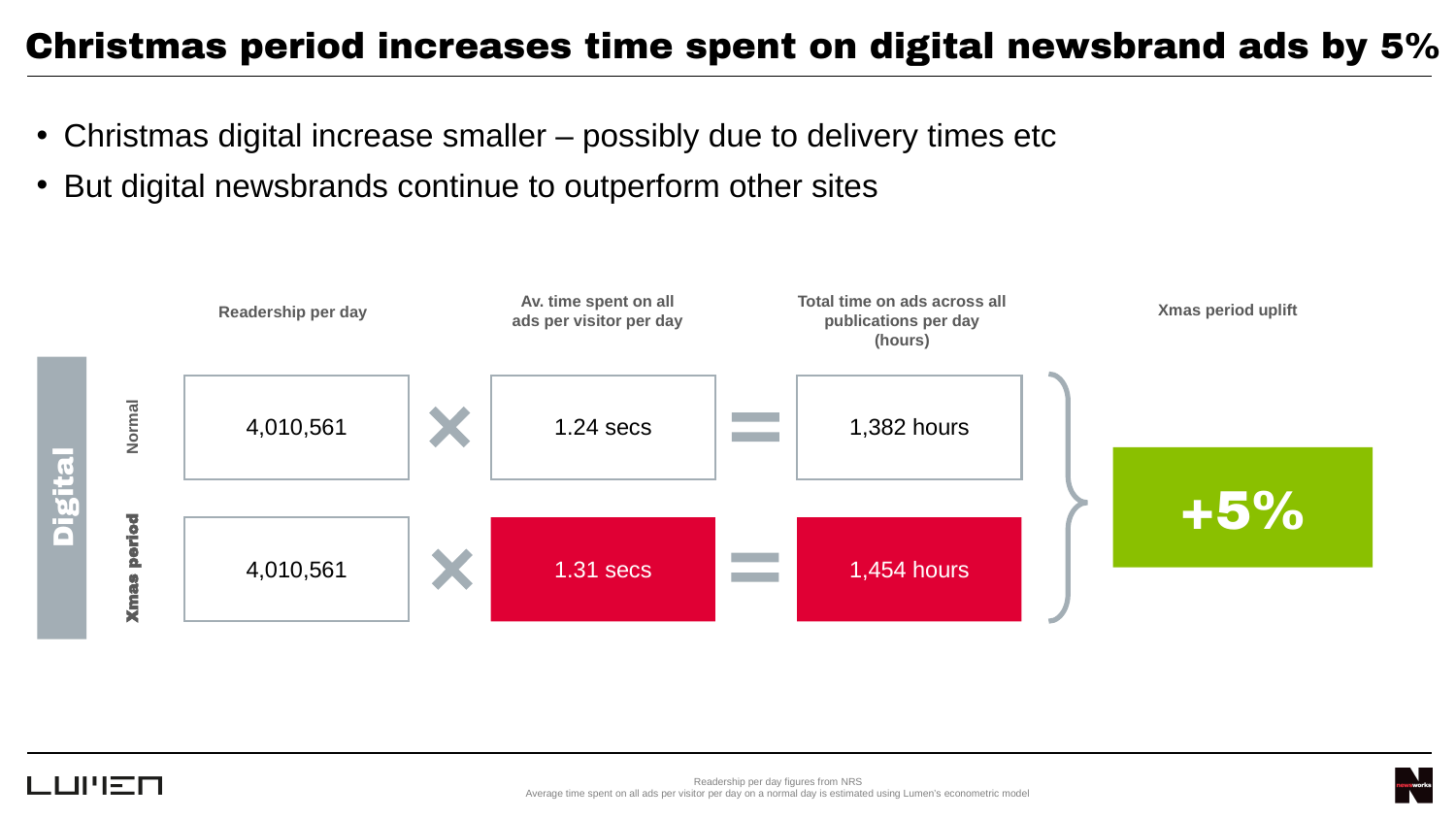

Christmas period increases time spent on digital newsbrand ads by 5%
Christmas digital increase smaller – possibly due to delivery times etc
But digital newsbrands continue to outperform other sites
Av. time spent on all ads per visitor per day
Total time on ads across all publications per day (hours)
Xmas period uplift
Readership per day

4,010,561
1.24 secs
1,382 hours

Normal
+5%

4,010,561
1.31 secs
1,454 hours

Xmas period
Digital
Readership per day figures from NRS
Average time spent on all ads per visitor per day on a normal day is estimated using Lumen’s econometric model